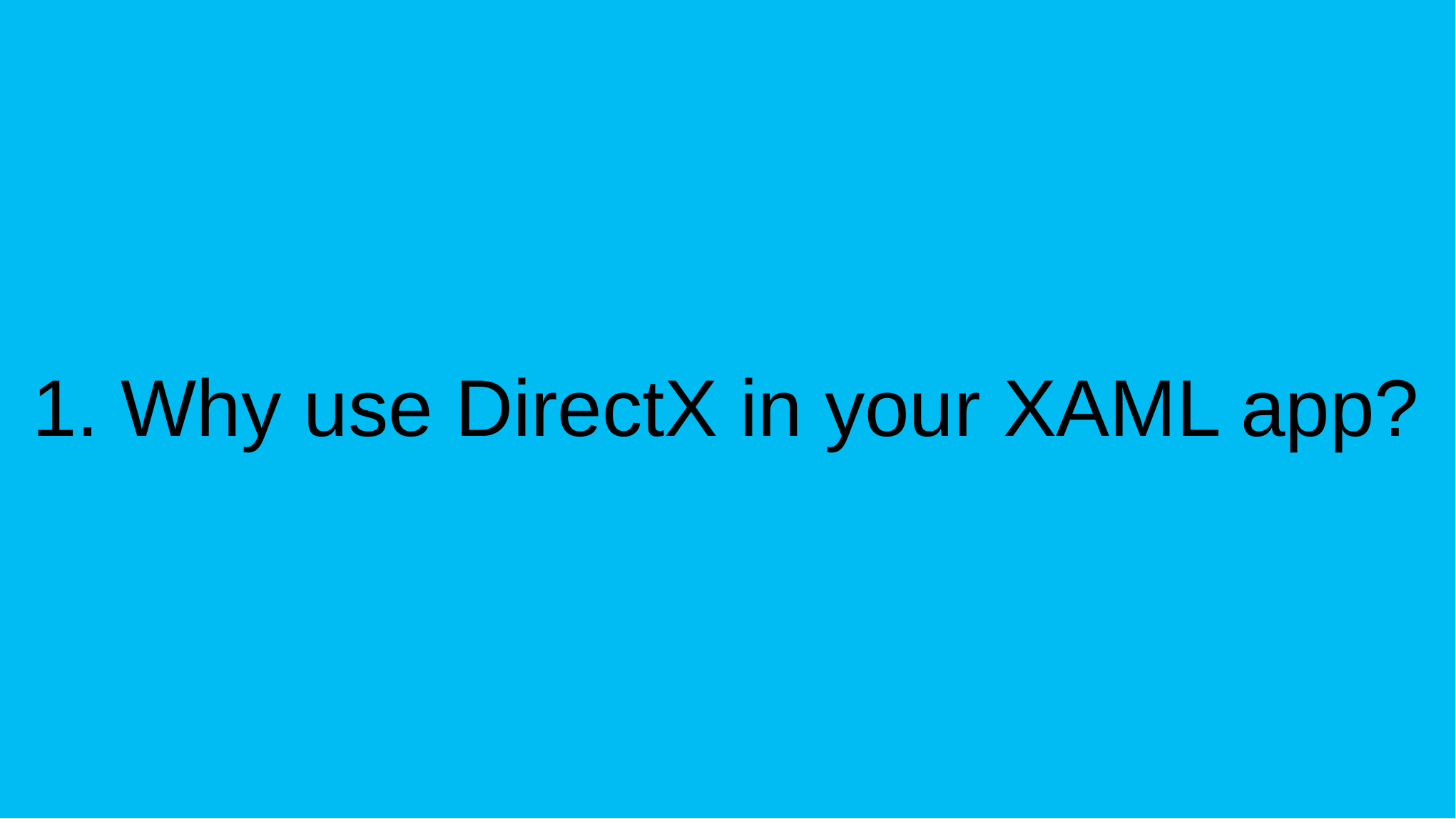

# 1. Why use DirectX in your XAML app?